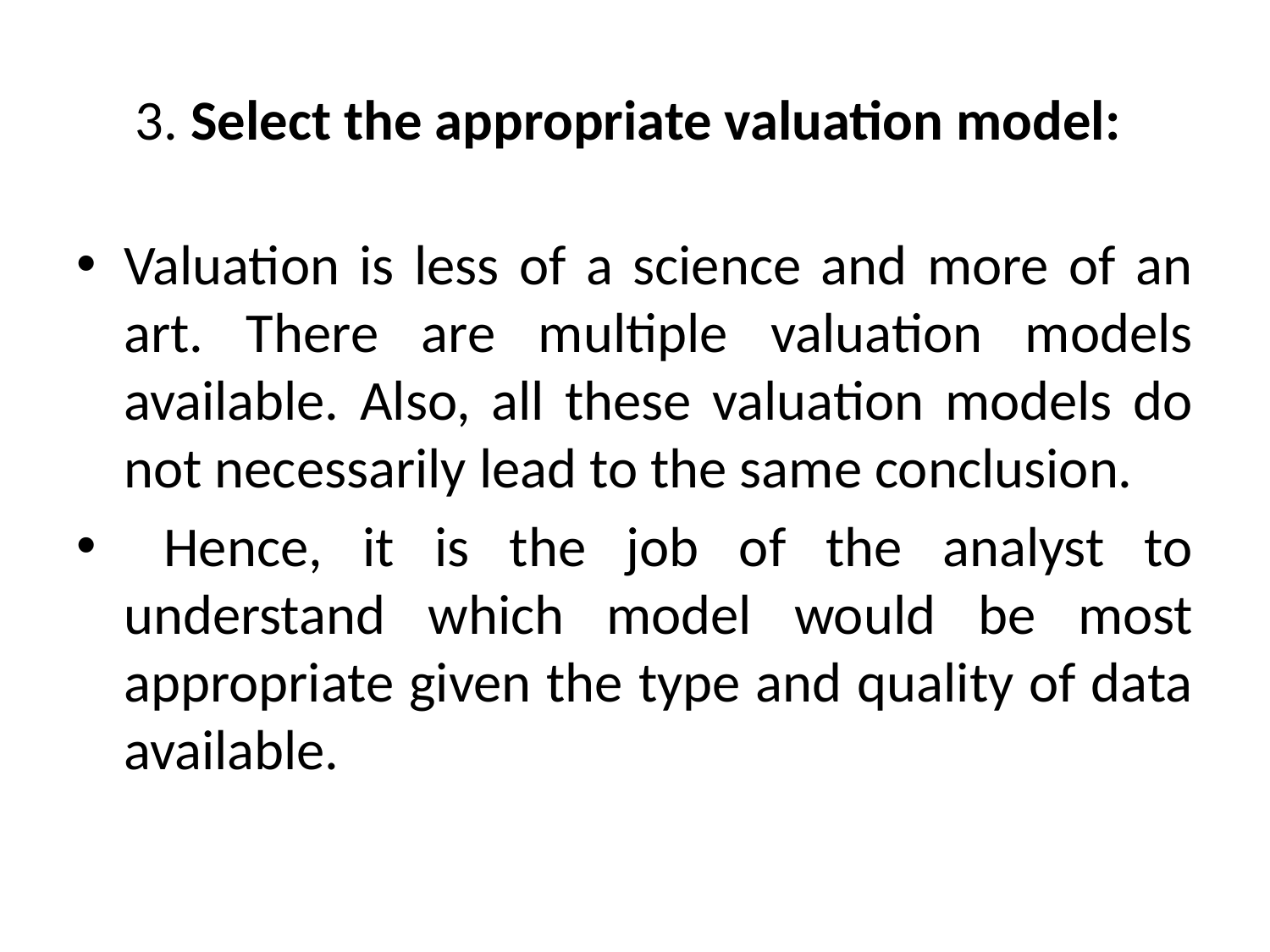

# 3. Select the appropriate valuation model:
Valuation is less of a science and more of an art. There are multiple valuation models available. Also, all these valuation models do not necessarily lead to the same conclusion.
 Hence, it is the job of the analyst to understand which model would be most appropriate given the type and quality of data available.